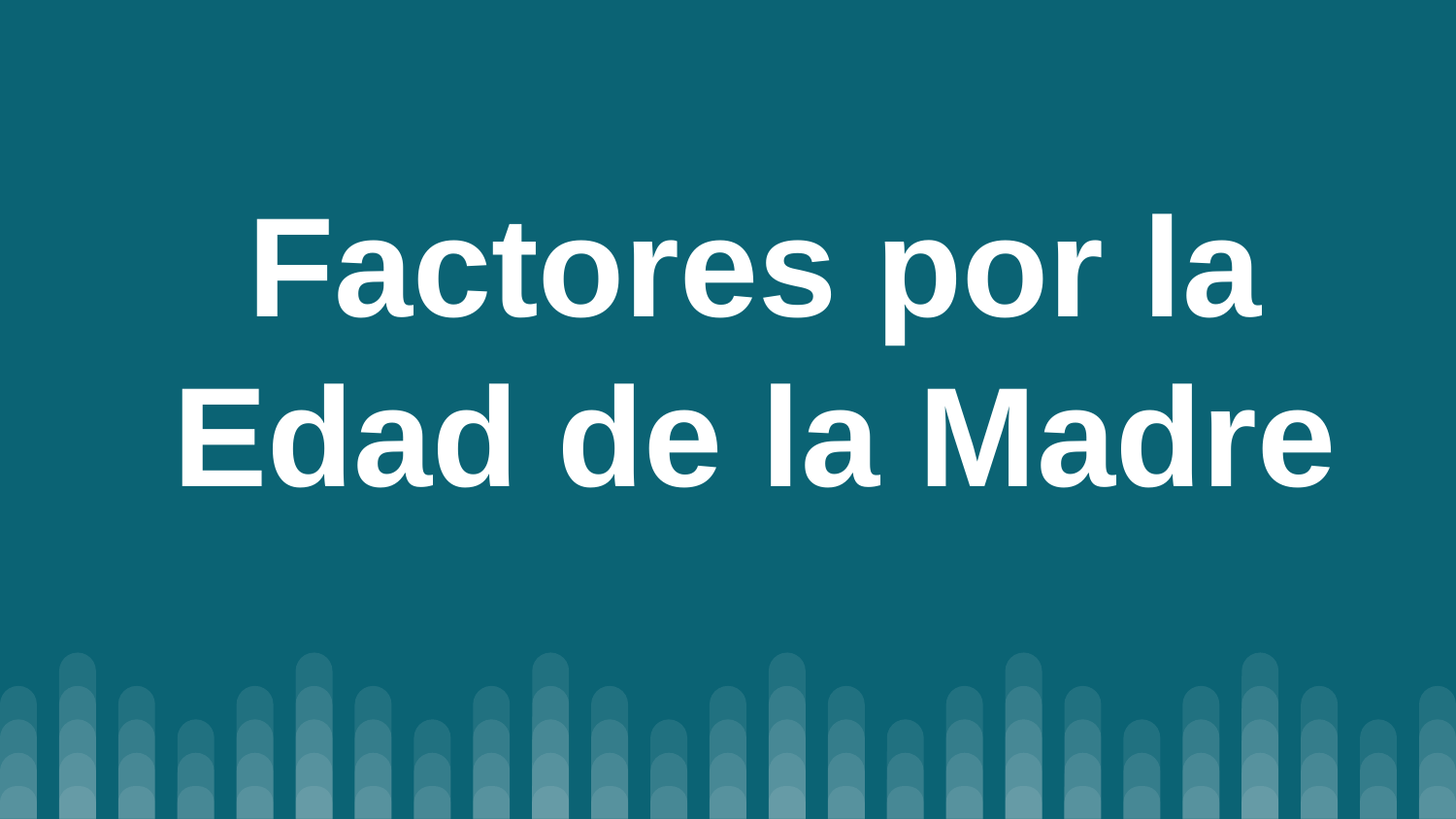

# Factores por la Edad de la Madre